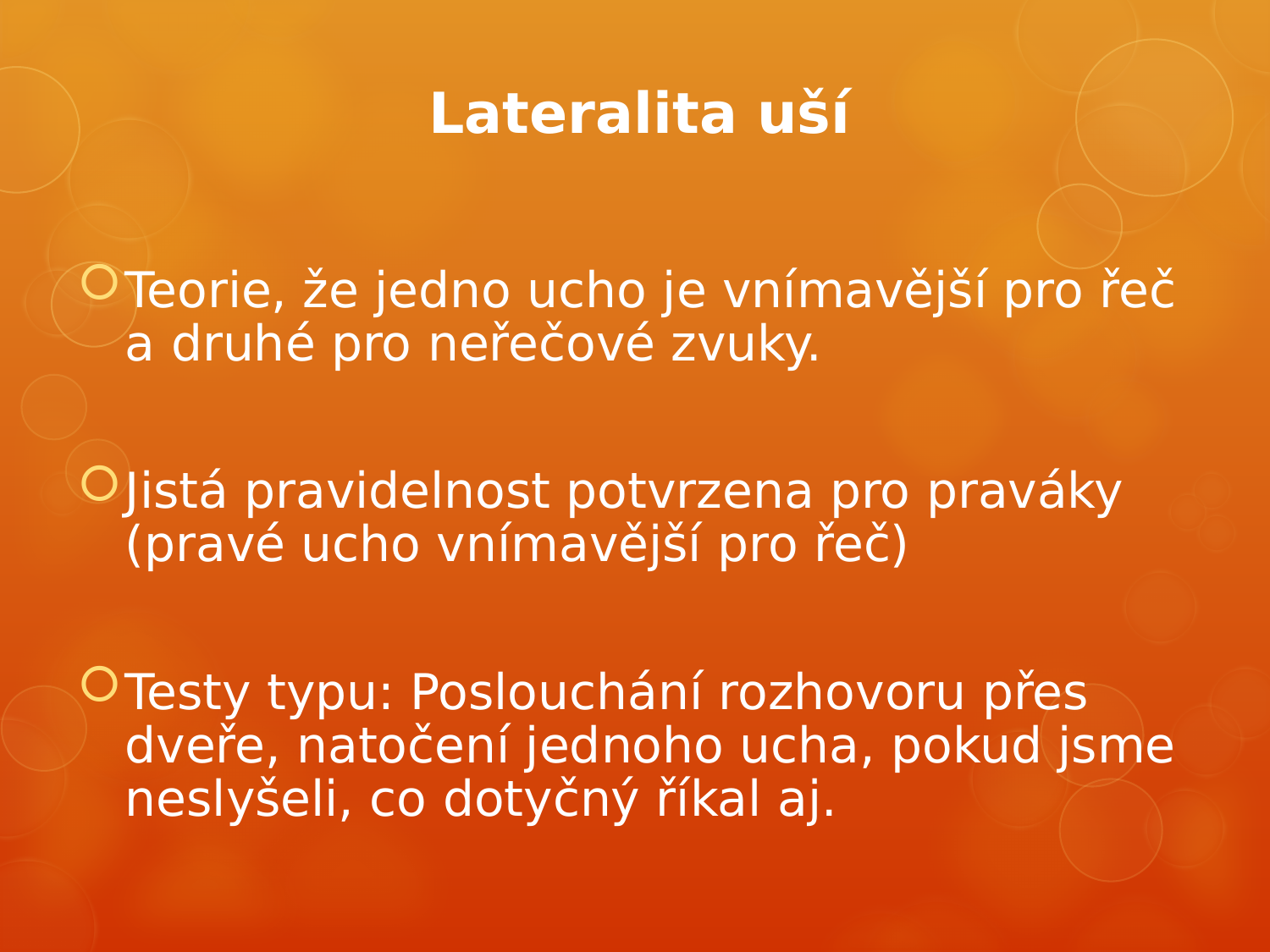

# Lateralita uší
Teorie, že jedno ucho je vnímavější pro řeč a druhé pro neřečové zvuky.

Jistá pravidelnost potvrzena pro praváky (pravé ucho vnímavější pro řeč)

Testy typu: Poslouchání rozhovoru přes dveře, natočení jednoho ucha, pokud jsme neslyšeli, co dotyčný říkal aj.